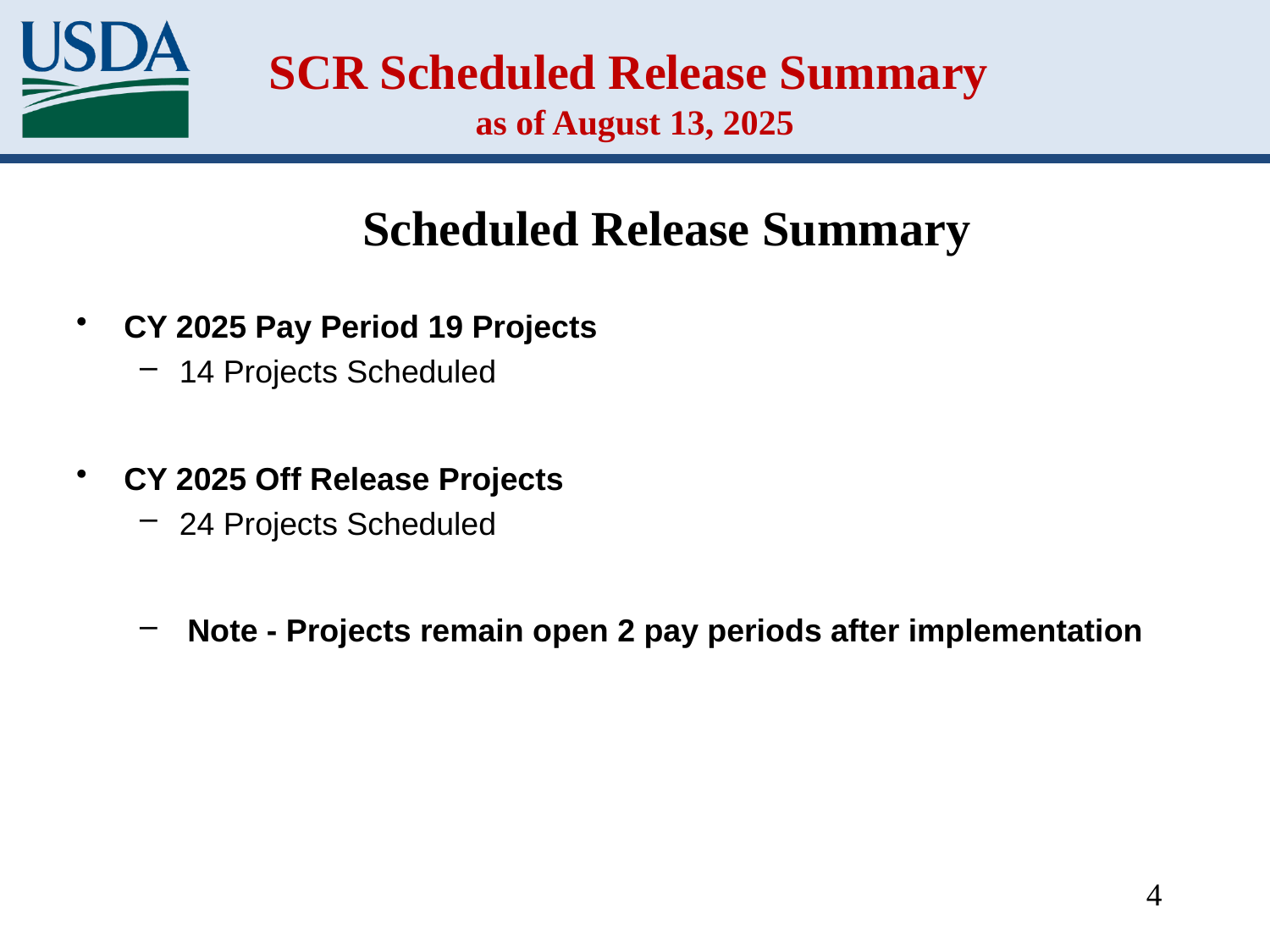

# SCR Scheduled Release Summary as of August 13, 2025
Scheduled Release Summary

CY 2025 Pay Period 19 Projects
14 Projects Scheduled

CY 2025 Off Release Projects
24 Projects Scheduled

Note - Projects remain open 2 pay periods after implementation

4